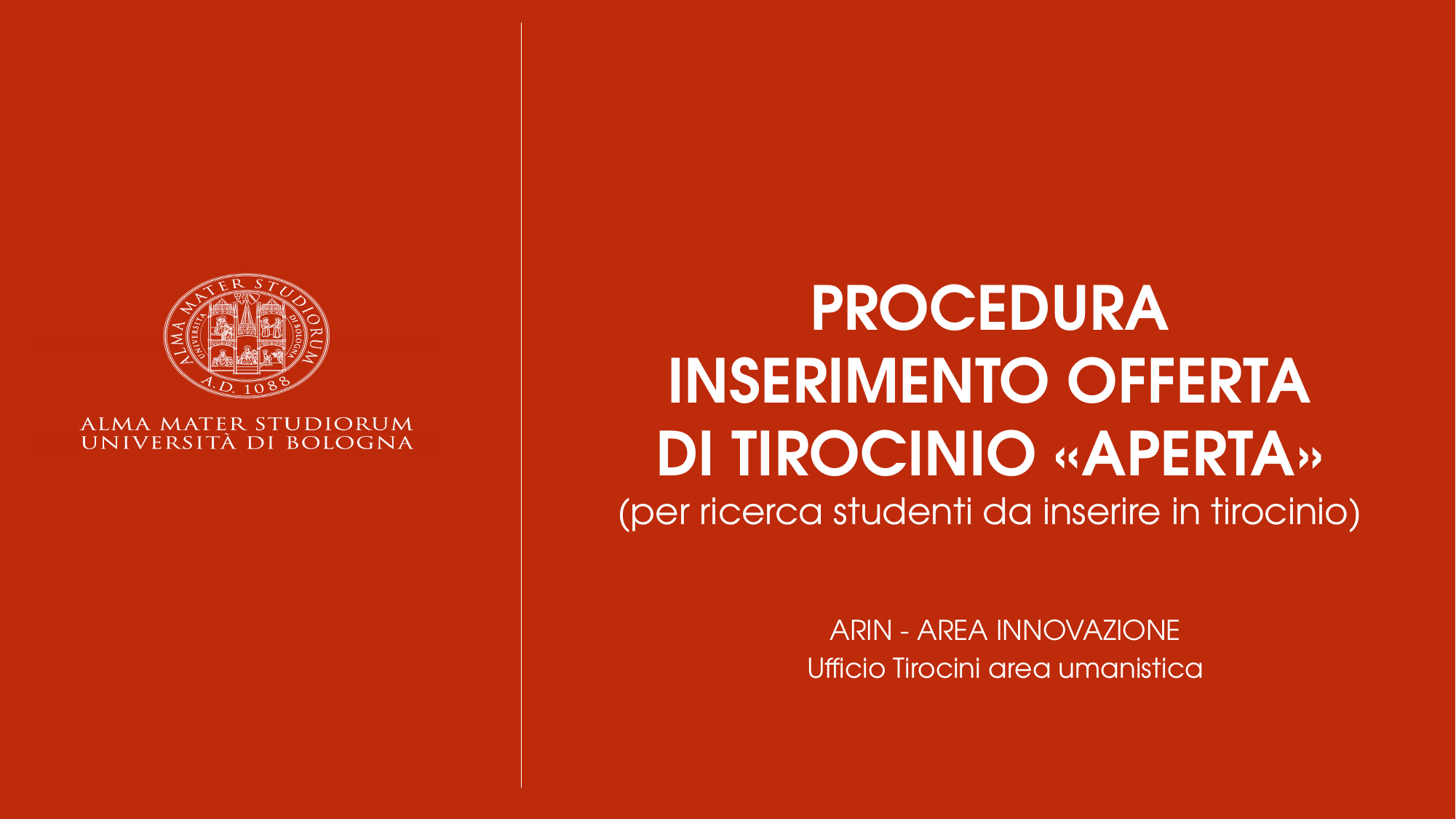

PROCEDURA
INSERIMENTO OFFERTA
DI TIROCINIO «APERTA»
(per ricerca studenti da inserire in tirocinio)

ARIN - AREA INNOVAZIONE
Ufficio Tirocini area umanistica